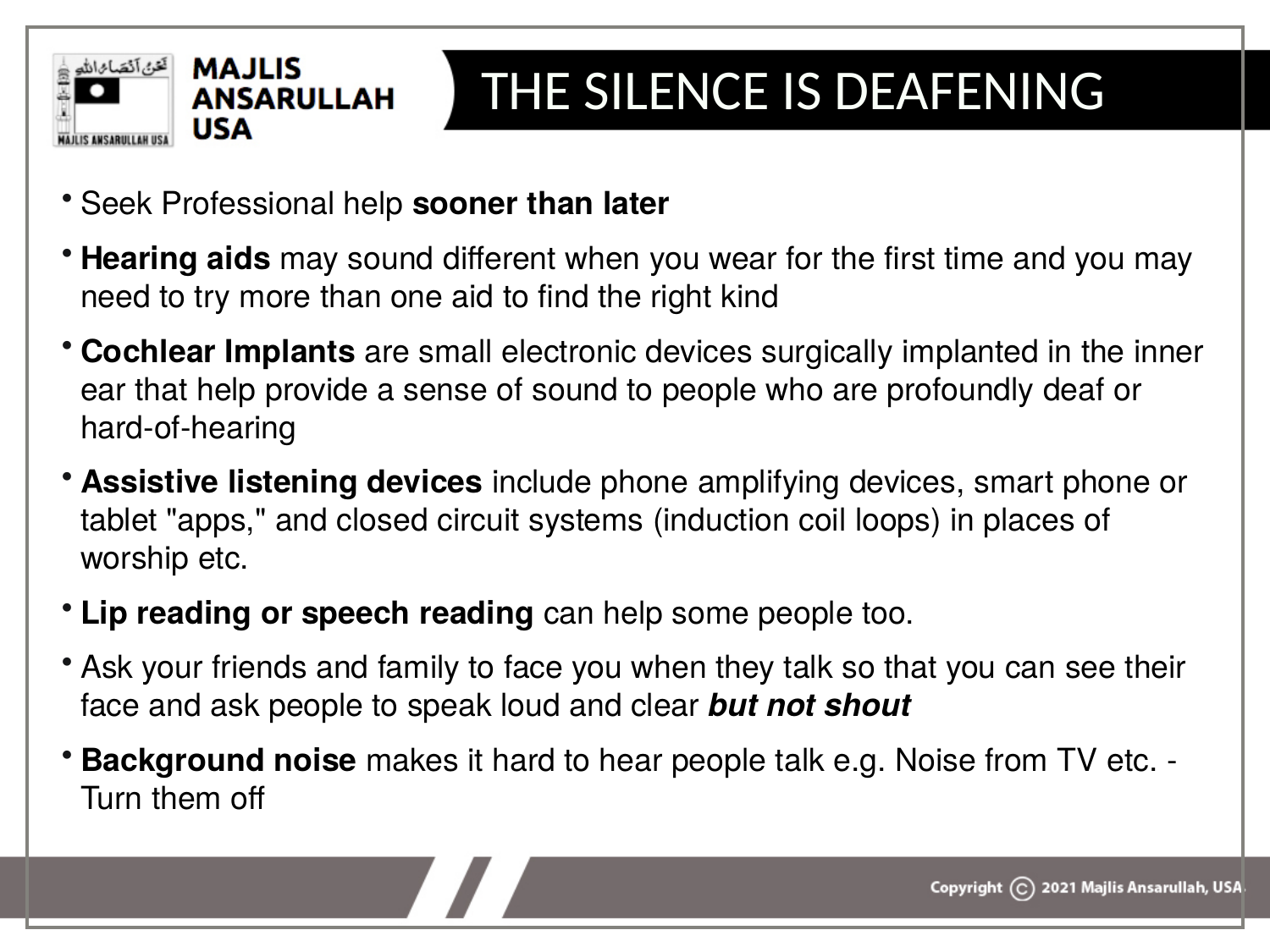

# The silence is deafening
Seek Professional help sooner than later
Hearing aids may sound different when you wear for the first time and you may need to try more than one aid to find the right kind
Cochlear Implants are small electronic devices surgically implanted in the inner ear that help provide a sense of sound to people who are profoundly deaf or hard-of-hearing
Assistive listening devices include phone amplifying devices, smart phone or tablet "apps," and closed circuit systems (induction coil loops) in places of worship etc.
Lip reading or speech reading can help some people too.
Ask your friends and family to face you when they talk so that you can see their face and ask people to speak loud and clear but not shout
Background noise makes it hard to hear people talk e.g. Noise from TV etc. - Turn them off